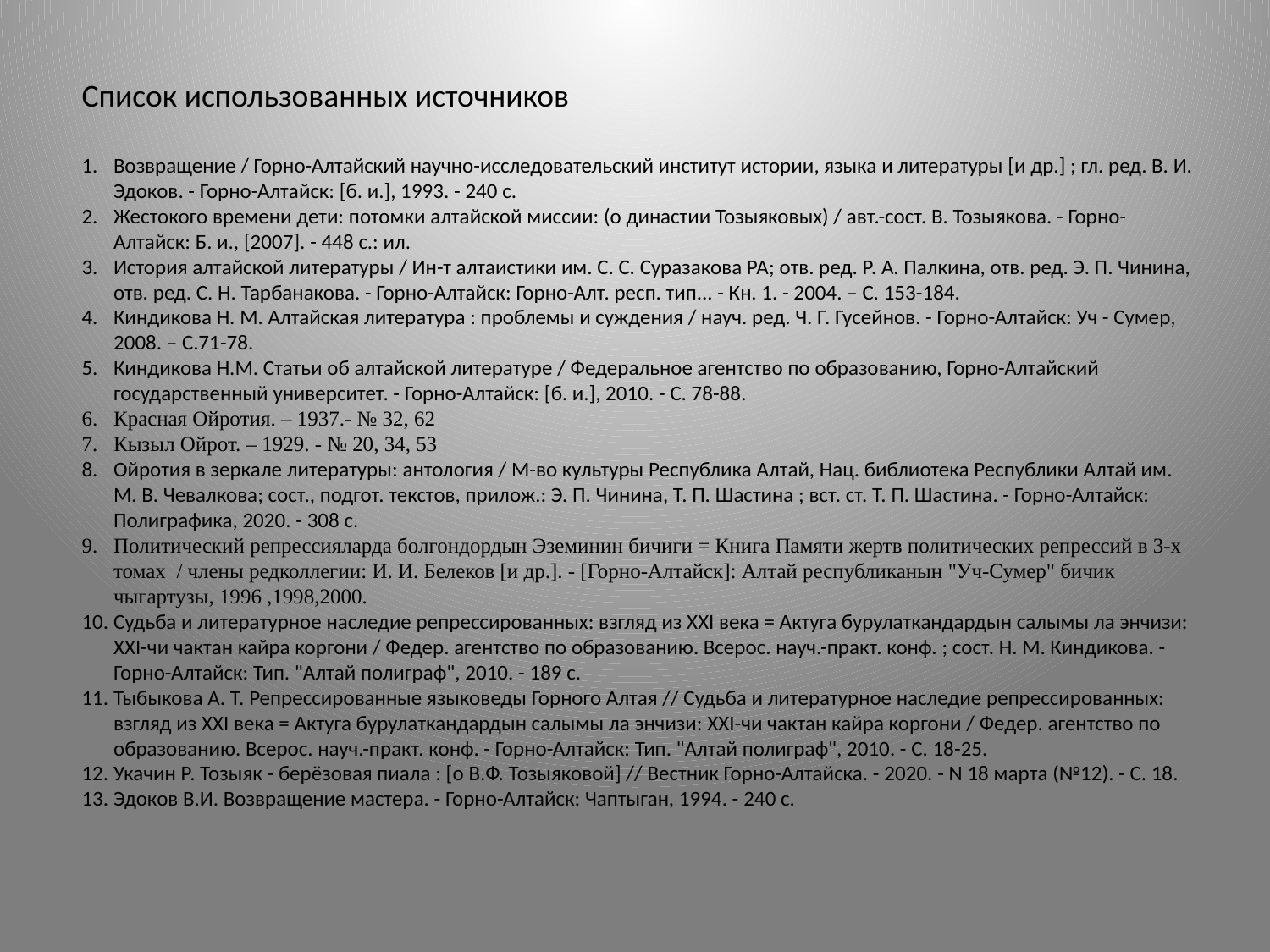

Список использованных источников

Возвращение / Горно-Алтайский научно-исследовательский институт истории, языка и литературы [и др.] ; гл. ред. В. И. Эдоков. - Горно-Алтайск: [б. и.], 1993. - 240 с.
Жестокого времени дети: потомки алтайской миссии: (о династии Тозыяковых) / авт.-сост. В. Тозыякова. - Горно-Алтайск: Б. и., [2007]. - 448 с.: ил.
История алтайской литературы / Ин-т алтаистики им. С. С. Суразакова РА; отв. ред. Р. А. Палкина, отв. ред. Э. П. Чинина, отв. ред. С. Н. Тарбанакова. - Горно-Алтайск: Горно-Алт. респ. тип... - Кн. 1. - 2004. – С. 153-184.
Киндикова Н. М. Алтайская литература : проблемы и суждения / науч. ред. Ч. Г. Гусейнов. - Горно-Алтайск: Уч - Сумер, 2008. – С.71-78.
Киндикова Н.М. Статьи об алтайской литературе / Федеральное агентство по образованию, Горно-Алтайский государственный университет. - Горно-Алтайск: [б. и.], 2010. - С. 78-88.
Красная Ойротия. – 1937.- № 32, 62
Кызыл Ойрот. – 1929. - № 20, 34, 53
Ойротия в зеркале литературы: антология / М-во культуры Республика Алтай, Нац. библиотека Республики Алтай им. М. В. Чевалкова; сост., подгот. текстов, прилож.: Э. П. Чинина, Т. П. Шастина ; вст. ст. Т. П. Шастина. - Горно-Алтайск: Полиграфика, 2020. - 308 с.
Политический репрессияларда болгондордын Эземинин бичиги = Книга Памяти жертв политических репрессий в 3-х томах  / члены редколлегии: И. И. Белеков [и др.]. - [Горно-Алтайск]: Алтай республиканын "Уч-Сумер" бичик чыгартузы, 1996 ,1998,2000.
Судьба и литературное наследие репрессированных: взгляд из ХХI века = Актуга бурулаткандардын салымы ла энчизи: ХХI-чи чактан кайра коргони / Федер. агентство по образованию. Всерос. науч.-практ. конф. ; сост. Н. М. Киндикова. - Горно-Алтайск: Тип. "Алтай полиграф", 2010. - 189 с.
Тыбыкова А. Т. Репрессированные языковеды Горного Алтая // Судьба и литературное наследие репрессированных: взгляд из ХХI века = Актуга бурулаткандардын салымы ла энчизи: ХХI-чи чактан кайра коргони / Федер. агентство по образованию. Всерос. науч.-практ. конф. - Горно-Алтайск: Тип. "Алтай полиграф", 2010. - С. 18-25.
Укачин Р. Тозыяк - берёзовая пиала : [о В.Ф. Тозыяковой] // Вестник Горно-Алтайска. - 2020. - N 18 марта (№12). - С. 18.
Эдоков В.И. Возвращение мастера. - Горно-Алтайск: Чаптыган, 1994. - 240 с.